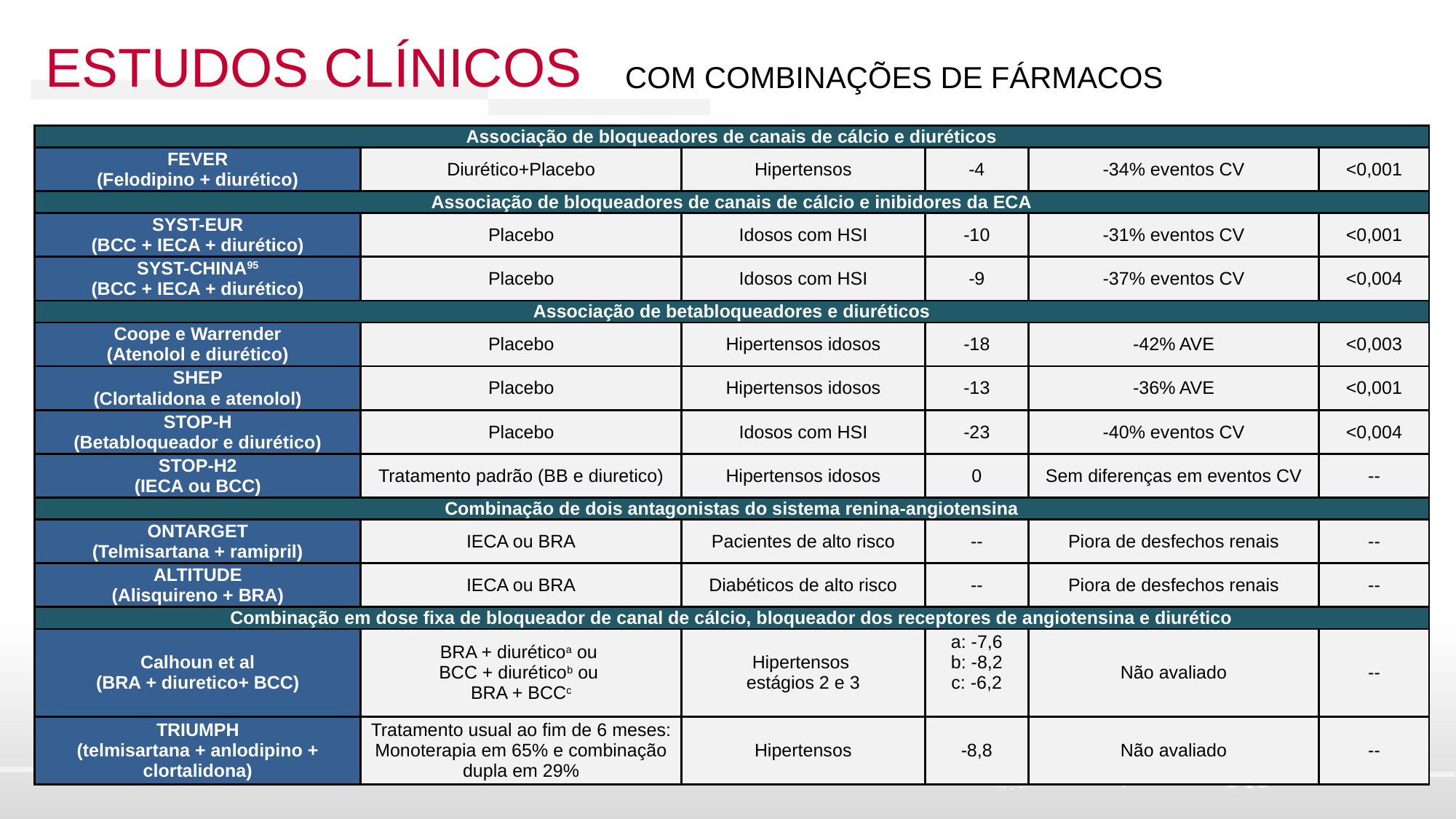

ESTUDOS CLÍNICOS
COM COMBINAÇÕES DE FÁRMACOS
| Associação de bloqueadores de canais de cálcio e diuréticos |  |  |  |  |  |
| --- | --- | --- | --- | --- | --- |
| FEVER (Felodipino + diurético) | Diurético+Placebo | Hipertensos | -4 | -34% eventos CV | <0,001 |
| Associação de bloqueadores de canais de cálcio e inibidores da ECA |  |  |  |  |  |
| SYST-EUR (BCC + IECA + diurético) | Placebo | Idosos com HSI | -10 | -31% eventos CV | <0,001 |
| SYST-CHINA95 (BCC + IECA + diurético) | Placebo | Idosos com HSI | -9 | -37% eventos CV | <0,004 |
| Associação de betabloqueadores e diuréticos |  |  |  |  |  |
| Coope e Warrender (Atenolol e diurético) | Placebo | Hipertensos idosos | -18 | -42% AVE | <0,003 |
| SHEP (Clortalidona e atenolol) | Placebo | Hipertensos idosos | -13 | -36% AVE | <0,001 |
| STOP-H (Betabloqueador e diurético) | Placebo | Idosos com HSI | -23 | -40% eventos CV | <0,004 |
| STOP-H2 (IECA ou BCC) | Tratamento padrão (BB e diuretico) | Hipertensos idosos | 0 | Sem diferenças em eventos CV | -- |
| Combinação de dois antagonistas do sistema renina-angiotensina |  |  |  |  |  |
| ONTARGET (Telmisartana + ramipril) | IECA ou BRA | Pacientes de alto risco | -- | Piora de desfechos renais | -- |
| ALTITUDE (Alisquireno + BRA) | IECA ou BRA | Diabéticos de alto risco | -- | Piora de desfechos renais | -- |
| Combinação em dose fixa de bloqueador de canal de cálcio, bloqueador dos receptores de angiotensina e diurético |  |  |  |  |  |
| Calhoun et al (BRA + diuretico+ BCC) | BRA + diuréticoa ou BCC + diuréticob ou BRA + BCCc | Hipertensos estágios 2 e 3 | a: -7,6 b: -8,2 c: -6,2 | Não avaliado | -- |
| TRIUMPH (telmisartana + anlodipino + clortalidona) | Tratamento usual ao fim de 6 meses: Monoterapia em 65% e combinação dupla em 29% | Hipertensos | -8,8 | Não avaliado | -- |